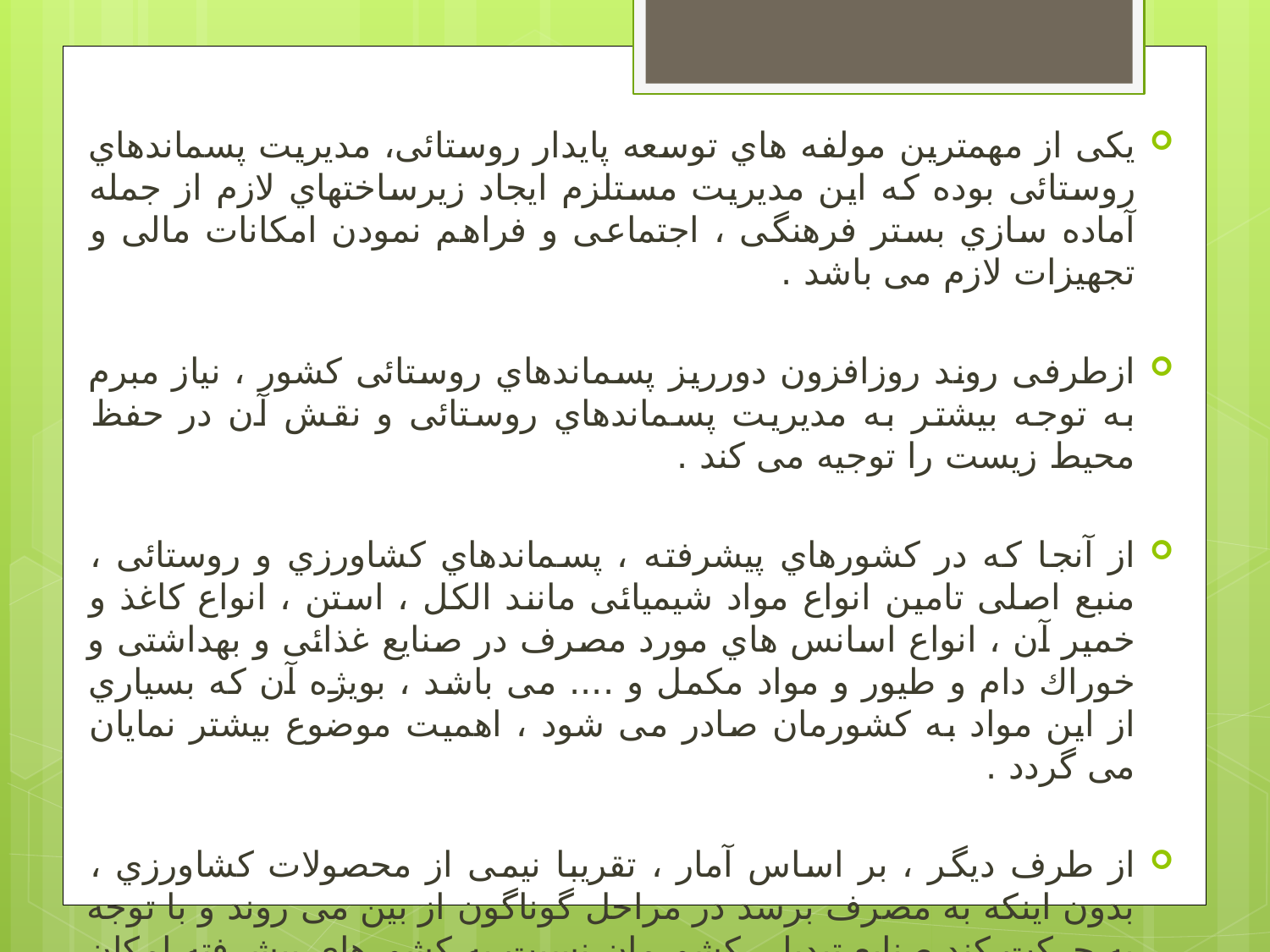

یکی از مهمترین مولفه هاي توسعه پایدار روستائی، مدیریت پسماندهاي روستائی بوده که این مدیریت مستلزم ایجاد زیرساختهاي لازم از جمله آماده سازي بستر فرهنگی ، اجتماعی و فراهم نمودن امکانات مالی و تجهیزات لازم می باشد .

ازطرفی روند روزافزون دورریز پسماندهاي روستائی کشور ، نیاز مبرم به توجه بیشتر به مدیریت پسماندهاي روستائی و نقش آن در حفظ محیط زیست را توجیه می کند .

از آنجا که در کشورهاي پیشرفته ، پسماندهاي کشاورزي و روستائی ، منبع اصلی تامین انواع مواد شیمیائی مانند الکل ، استن ، انواع کاغذ و خمیر آن ، انواع اسانس هاي مورد مصرف در صنایع غذائی و بهداشتی و خوراك دام و طیور و مواد مکمل و .... می باشد ، بویژه آن که بسیاري از این مواد به کشورمان صادر می شود ، اهمیت موضوع بیشتر نمایان می گردد .

از طرف دیگر ، بر اساس آمار ، تقریبا نیمی از محصولات کشاورزي ، بدون اینکه به مصرف برسد در مراحل گوناگون از بین می روند و با توجه به حرکت کند صنایع تبدیلی کشورمان نسبت به کشورهاي پیشرفته امکان بهره برداري مناسب و کامل از همه اجزاء یک محصول وجود ندارد .